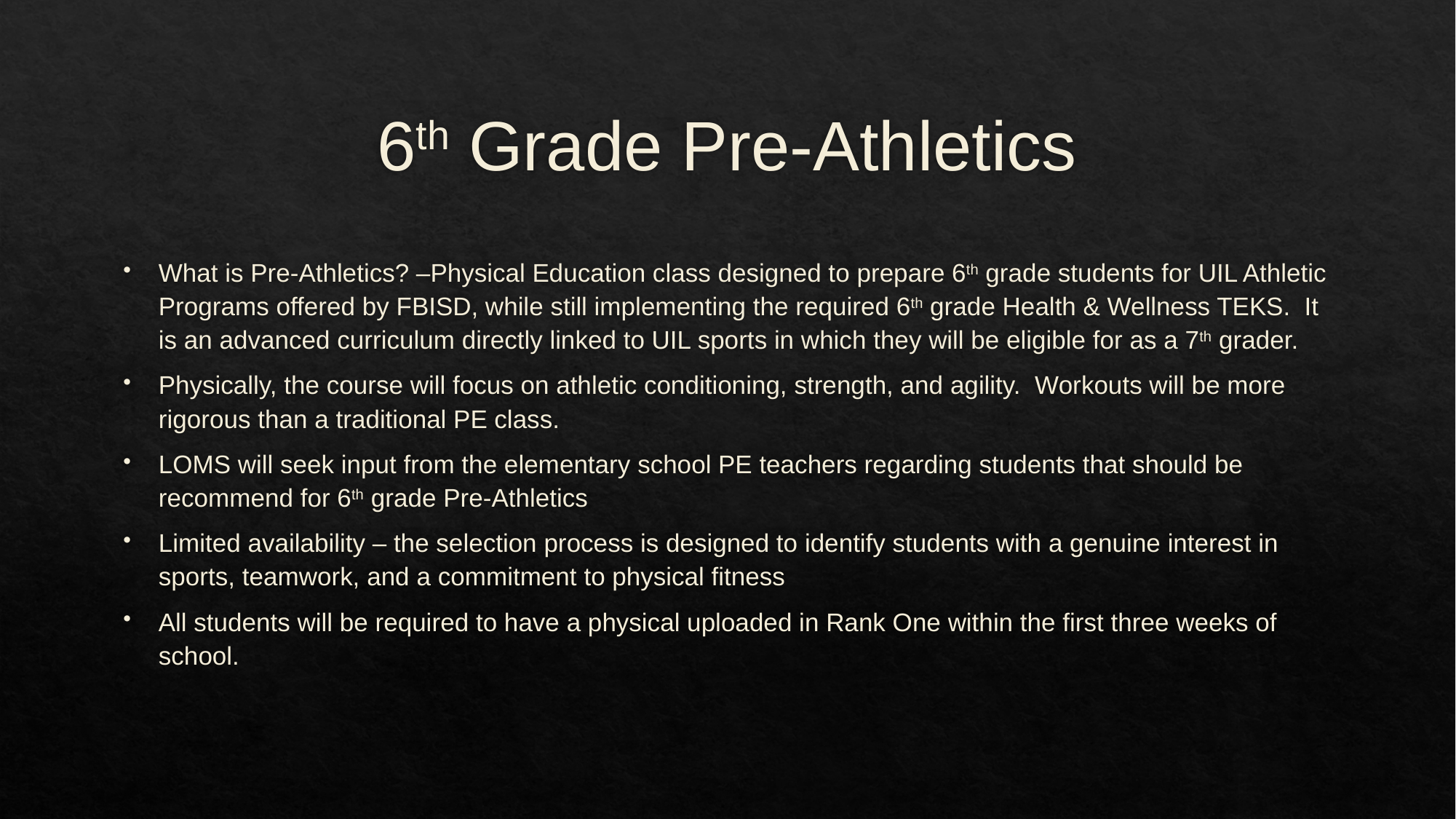

# 6th Grade Pre-Athletics
What is Pre-Athletics? –Physical Education class designed to prepare 6th grade students for UIL Athletic Programs offered by FBISD, while still implementing the required 6th grade Health & Wellness TEKS.  It is an advanced curriculum directly linked to UIL sports in which they will be eligible for as a 7th grader.
Physically, the course will focus on athletic conditioning, strength, and agility.  Workouts will be more rigorous than a traditional PE class.
LOMS will seek input from the elementary school PE teachers regarding students that should be  recommend for 6th grade Pre-Athletics
Limited availability – the selection process is designed to identify students with a genuine interest in sports, teamwork, and a commitment to physical fitness
All students will be required to have a physical uploaded in Rank One within the first three weeks of school.